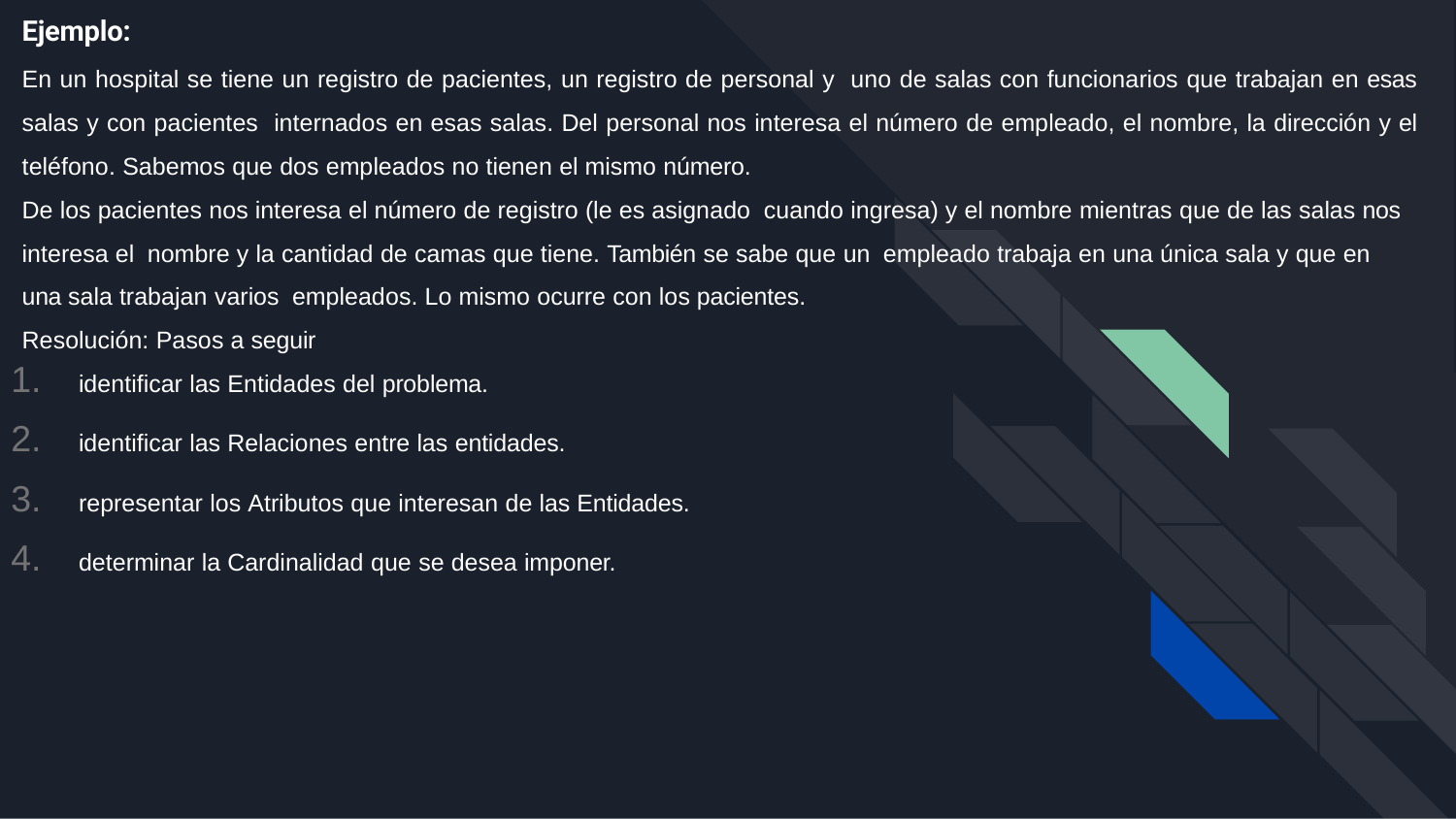

# Ejemplo:
En un hospital se tiene un registro de pacientes, un registro de personal y uno de salas con funcionarios que trabajan en esas salas y con pacientes internados en esas salas. Del personal nos interesa el número de empleado, el nombre, la dirección y el teléfono. Sabemos que dos empleados no tienen el mismo número.
De los pacientes nos interesa el número de registro (le es asignado cuando ingresa) y el nombre mientras que de las salas nos interesa el nombre y la cantidad de camas que tiene. También se sabe que un empleado trabaja en una única sala y que en una sala trabajan varios empleados. Lo mismo ocurre con los pacientes.
Resolución: Pasos a seguir
identificar las Entidades del problema.

identificar las Relaciones entre las entidades.

representar los Atributos que interesan de las Entidades.

determinar la Cardinalidad que se desea imponer.